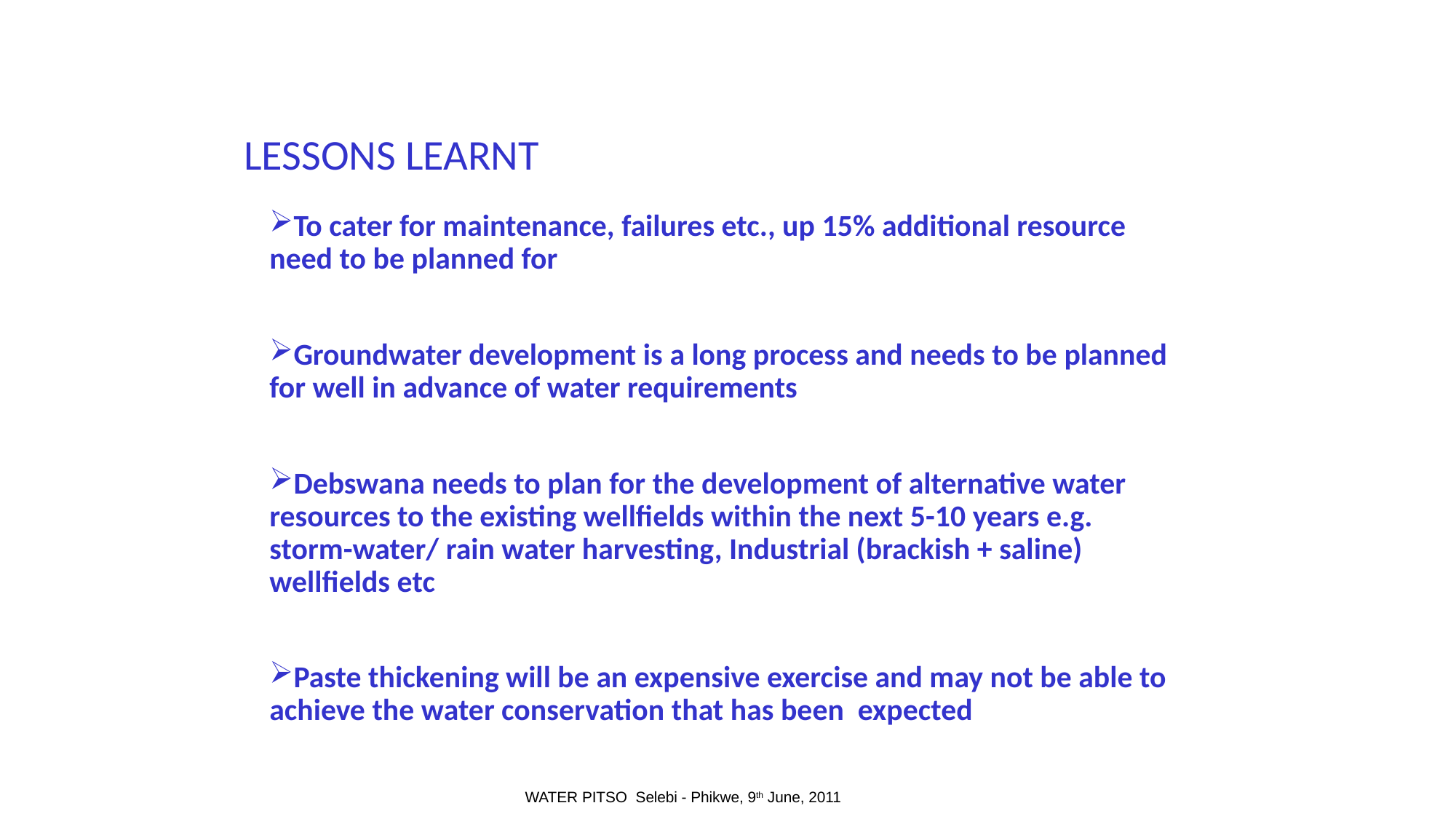

# LESSONS LEARNT
To cater for maintenance, failures etc., up 15% additional resource need to be planned for

Groundwater development is a long process and needs to be planned for well in advance of water requirements

Debswana needs to plan for the development of alternative water resources to the existing wellfields within the next 5-10 years e.g. storm-water/ rain water harvesting, Industrial (brackish + saline) wellfields etc

Paste thickening will be an expensive exercise and may not be able to achieve the water conservation that has been  expected

WATER PITSO  Selebi - Phikwe, 9th June, 2011